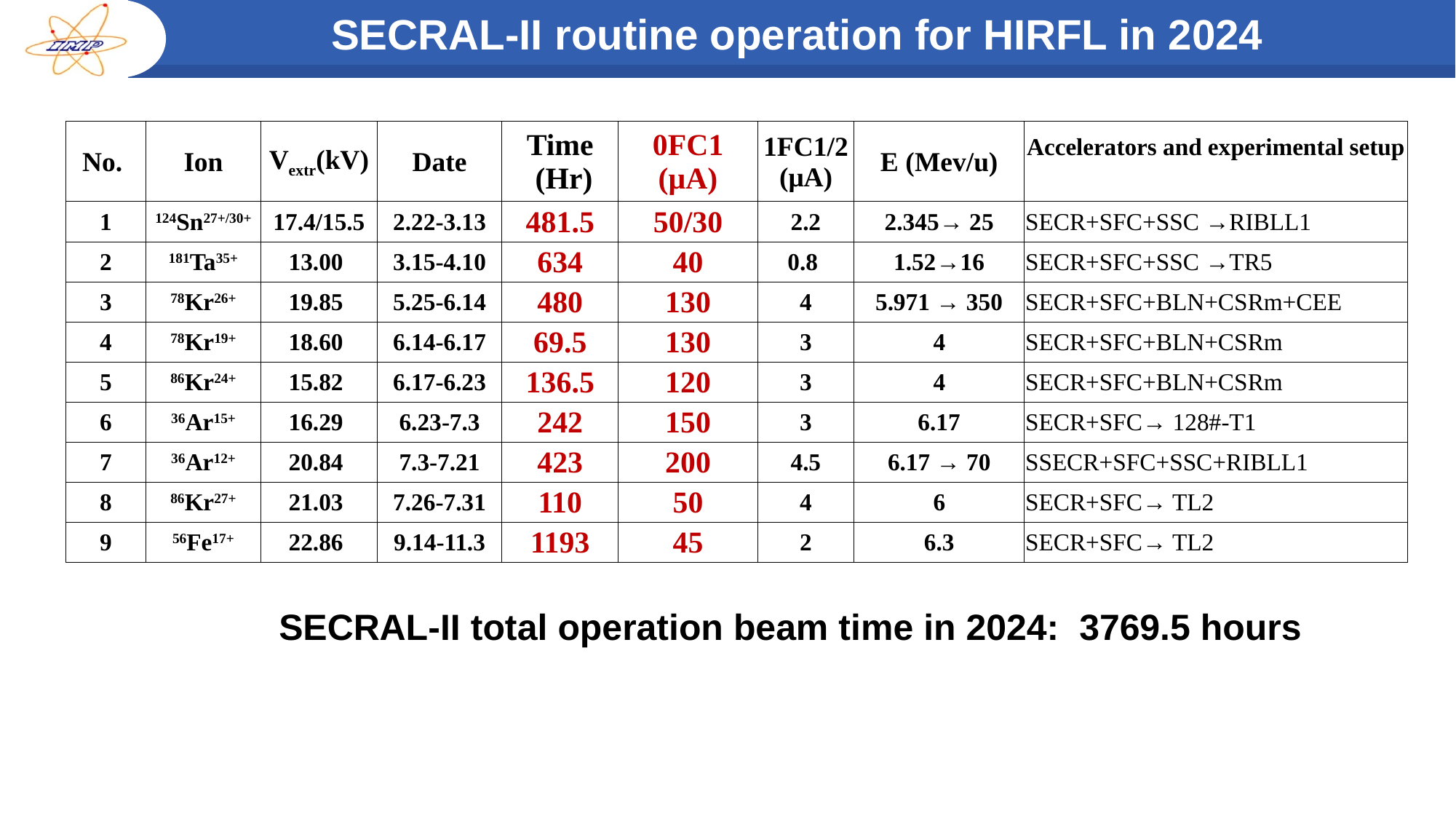

SECRAL-II routine operation for HIRFL in 2024
| No. | Ion | Vextr(kV) | Date | Time (Hr) | 0FC1 (μA) | 1FC1/2 (μA) | E (Mev/u) | Accelerators and experimental setup |
| --- | --- | --- | --- | --- | --- | --- | --- | --- |
| 1 | 124Sn27+/30+ | 17.4/15.5 | 2.22-3.13 | 481.5 | 50/30 | 2.2 | 2.345→ 25 | SECR+SFC+SSC →RIBLL1 |
| 2 | 181Ta35+ | 13.00 | 3.15-4.10 | 634 | 40 | 0.8 | 1.52→16 | SECR+SFC+SSC →TR5 |
| 3 | 78Kr26+ | 19.85 | 5.25-6.14 | 480 | 130 | 4 | 5.971 → 350 | SECR+SFC+BLN+CSRm+CEE |
| 4 | 78Kr19+ | 18.60 | 6.14-6.17 | 69.5 | 130 | 3 | 4 | SECR+SFC+BLN+CSRm |
| 5 | 86Kr24+ | 15.82 | 6.17-6.23 | 136.5 | 120 | 3 | 4 | SECR+SFC+BLN+CSRm |
| 6 | 36Ar15+ | 16.29 | 6.23-7.3 | 242 | 150 | 3 | 6.17 | SECR+SFC→ 128#-T1 |
| 7 | 36Ar12+ | 20.84 | 7.3-7.21 | 423 | 200 | 4.5 | 6.17 → 70 | SSECR+SFC+SSC+RIBLL1 |
| 8 | 86Kr27+ | 21.03 | 7.26-7.31 | 110 | 50 | 4 | 6 | SECR+SFC→ TL2 |
| 9 | 56Fe17+ | 22.86 | 9.14-11.3 | 1193 | 45 | 2 | 6.3 | SECR+SFC→ TL2 |
SECRAL-II total operation beam time in 2024:  3769.5 hours